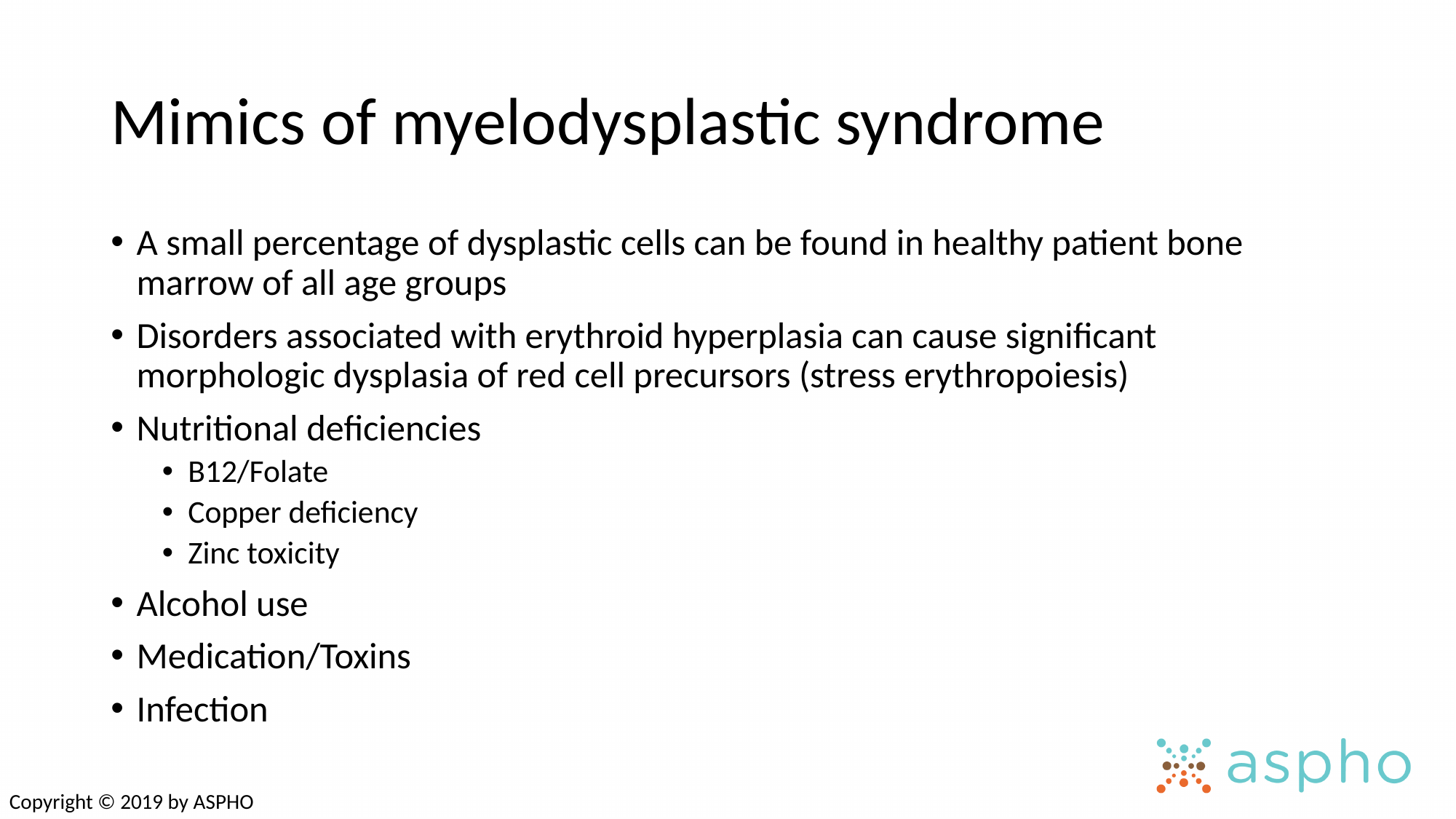

# Mimics of myelodysplastic syndrome
A small percentage of dysplastic cells can be found in healthy patient bone marrow of all age groups
Disorders associated with erythroid hyperplasia can cause significant morphologic dysplasia of red cell precursors (stress erythropoiesis)
Nutritional deficiencies
B12/Folate
Copper deficiency
Zinc toxicity
Alcohol use
Medication/Toxins
Infection

Copyright © 2019 by ASPHO